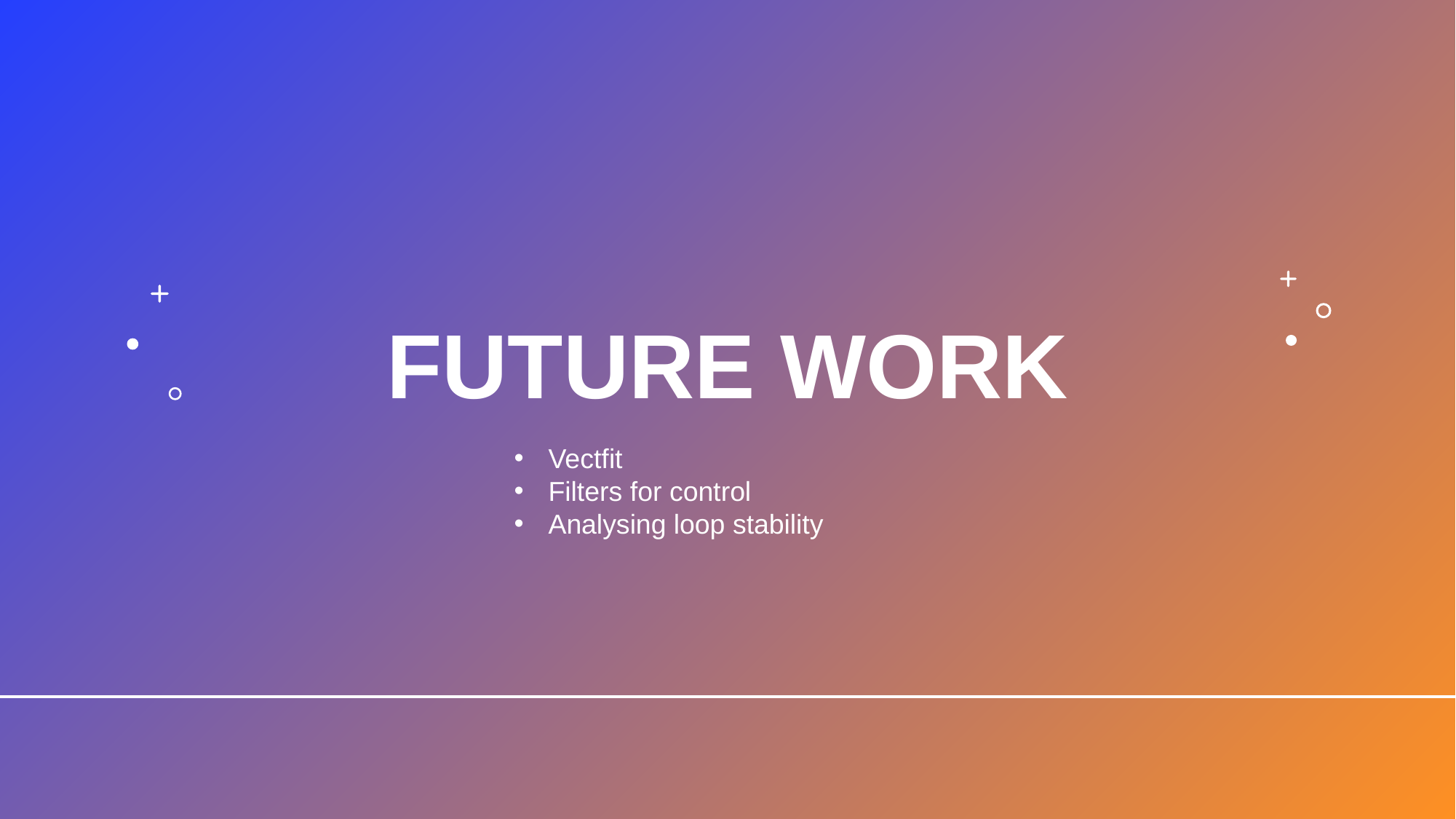

# FUTURE WORK

Vectfit
Filters for control
Analysing loop stability